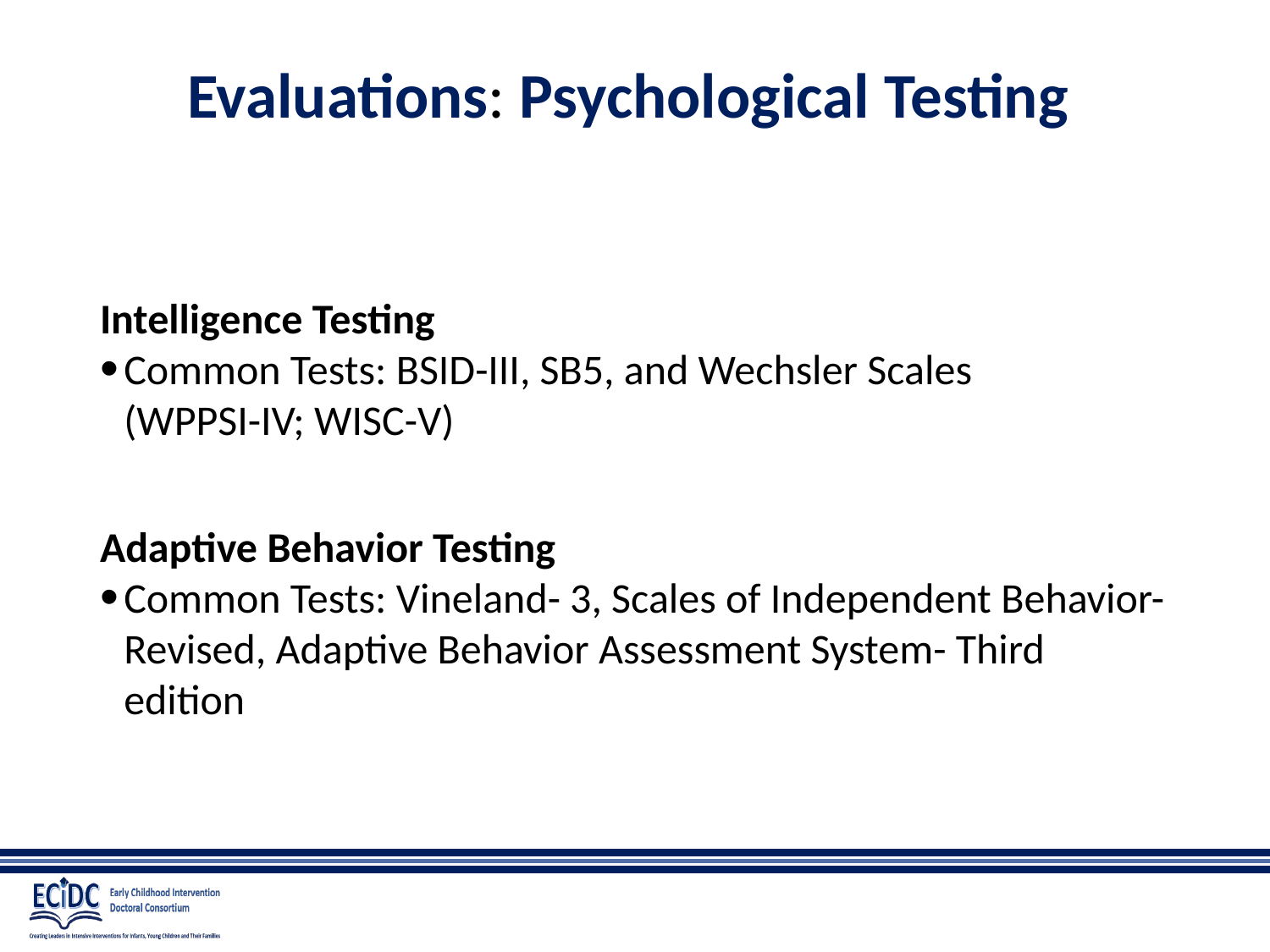

# Evaluations: Psychological Testing
Intelligence Testing
Common Tests: BSID-III, SB5, and Wechsler Scales
(WPPSI-IV; WISC-V)

Adaptive Behavior Testing
Common Tests: Vineland- 3, Scales of Independent Behavior- Revised, Adaptive Behavior Assessment System- Third edition